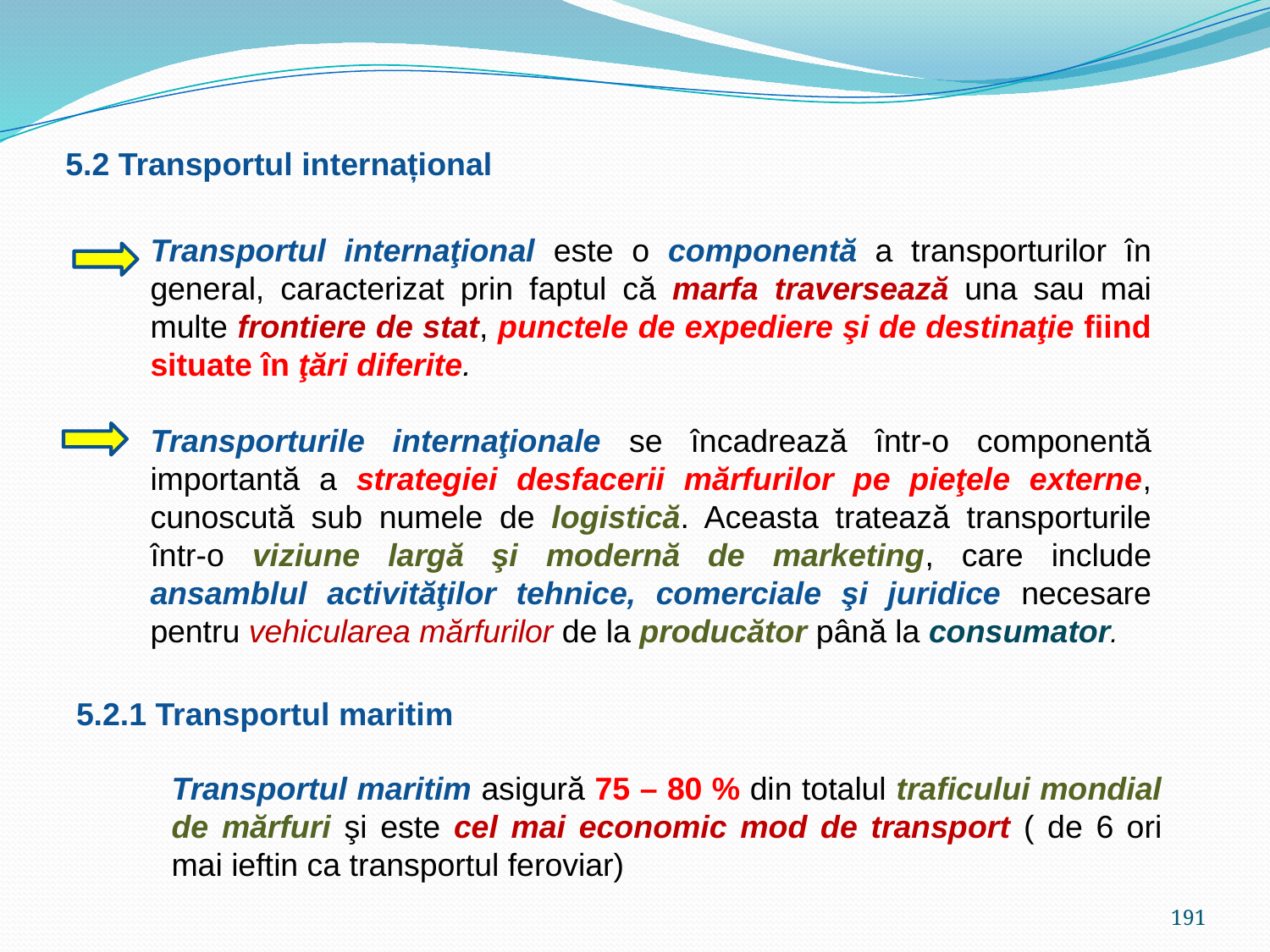

5.2 Transportul internațional
Transportul internaţional este o componentă a transporturilor în general, caracterizat prin faptul că marfa traversează una sau mai multe frontiere de stat, punctele de expediere şi de destinaţie fiind situate în ţări diferite.

Transporturile internaţionale se încadrează într-o componentă importantă a strategiei desfacerii mărfurilor pe pieţele externe, cunoscută sub numele de logistică. Aceasta tratează transporturile într-o viziune largă şi modernă de marketing, care include ansamblul activităţilor tehnice, comerciale şi juridice necesare pentru vehicularea mărfurilor de la producător până la consumator.

5.2.1 Transportul maritim
Transportul maritim asigură 75 – 80 % din totalul traficului mondial de mărfuri şi este cel mai economic mod de transport ( de 6 ori mai ieftin ca transportul feroviar)
191